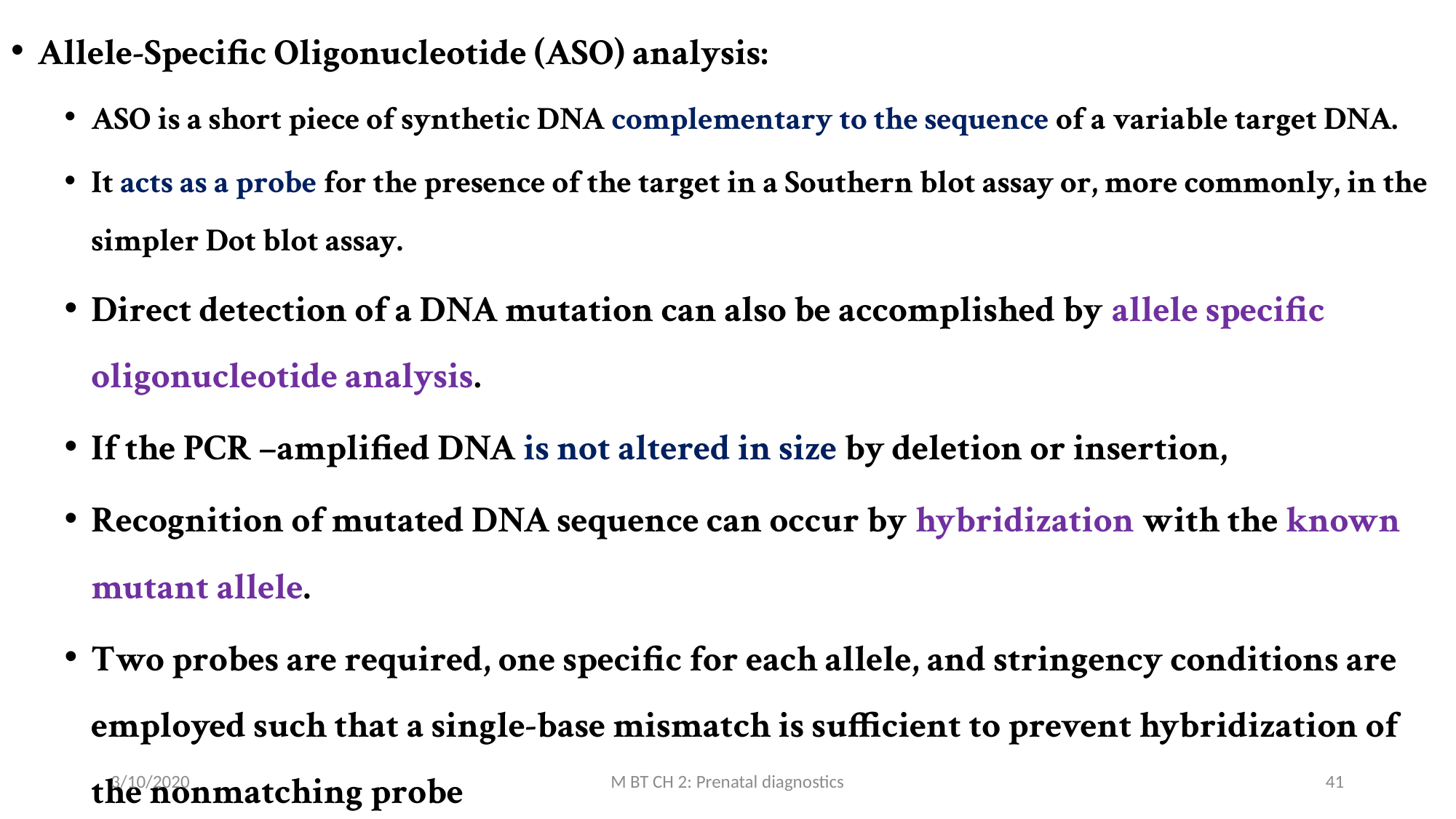

Allele-Specific Oligonucleotide (ASO) analysis:
ASO is a short piece of synthetic DNA complementary to the sequence of a variable target DNA.
It acts as a probe for the presence of the target in a Southern blot assay or, more commonly, in the simpler Dot blot assay.
Direct detection of a DNA mutation can also be accomplished by allele specific oligonucleotide analysis.
If the PCR –amplified DNA is not altered in size by deletion or insertion,
Recognition of mutated DNA sequence can occur by hybridization with the known mutant allele.
Two probes are required, one specific for each allele, and stringency conditions are employed such that a single-base mismatch is sufficient to prevent hybridization of the nonmatching probe

3/10/2020
M BT CH 2: Prenatal diagnostics
41